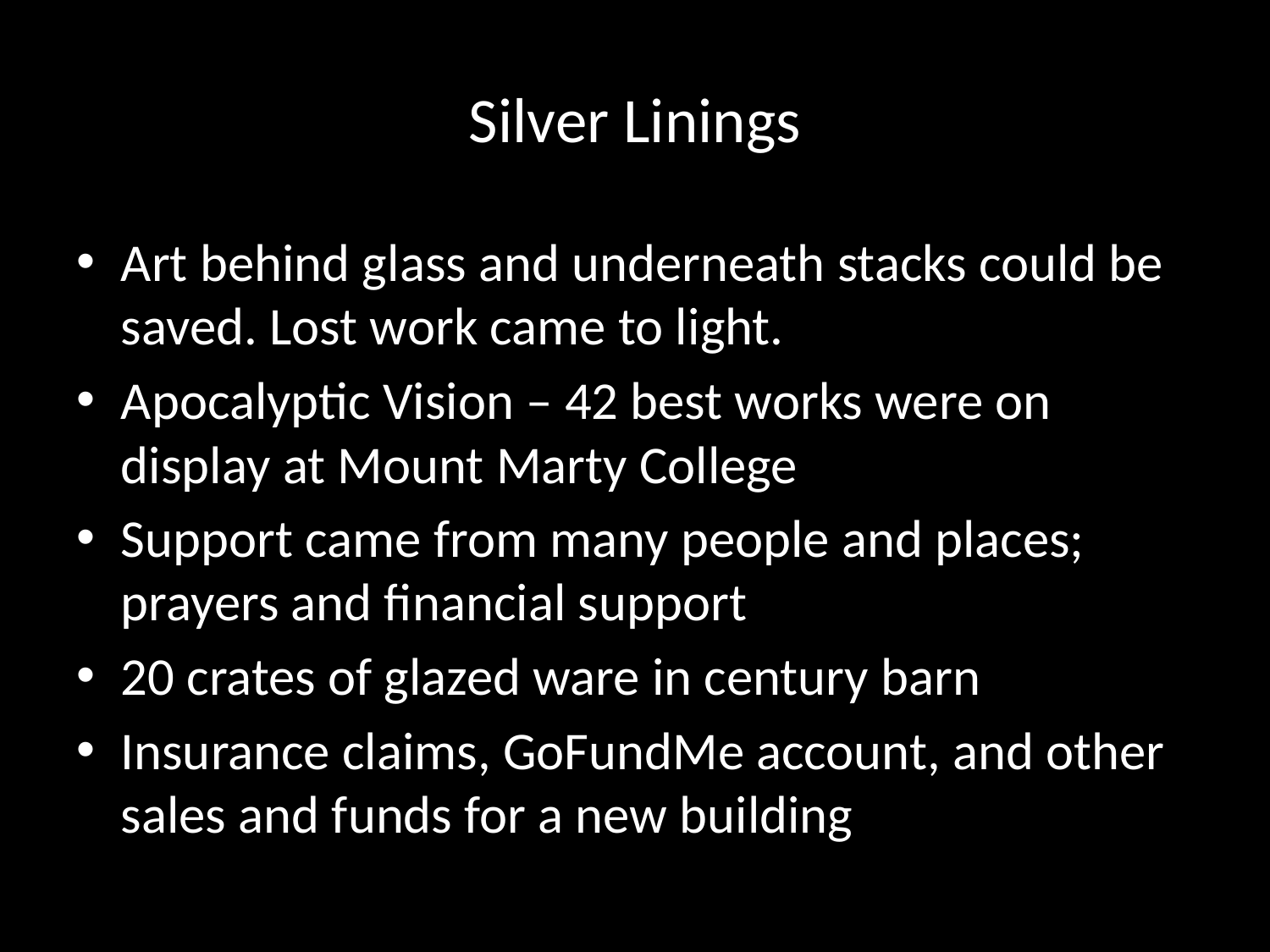

# Silver Linings
Art behind glass and underneath stacks could be saved. Lost work came to light.
Apocalyptic Vision – 42 best works were on display at Mount Marty College
Support came from many people and places; prayers and financial support
20 crates of glazed ware in century barn
Insurance claims, GoFundMe account, and other sales and funds for a new building